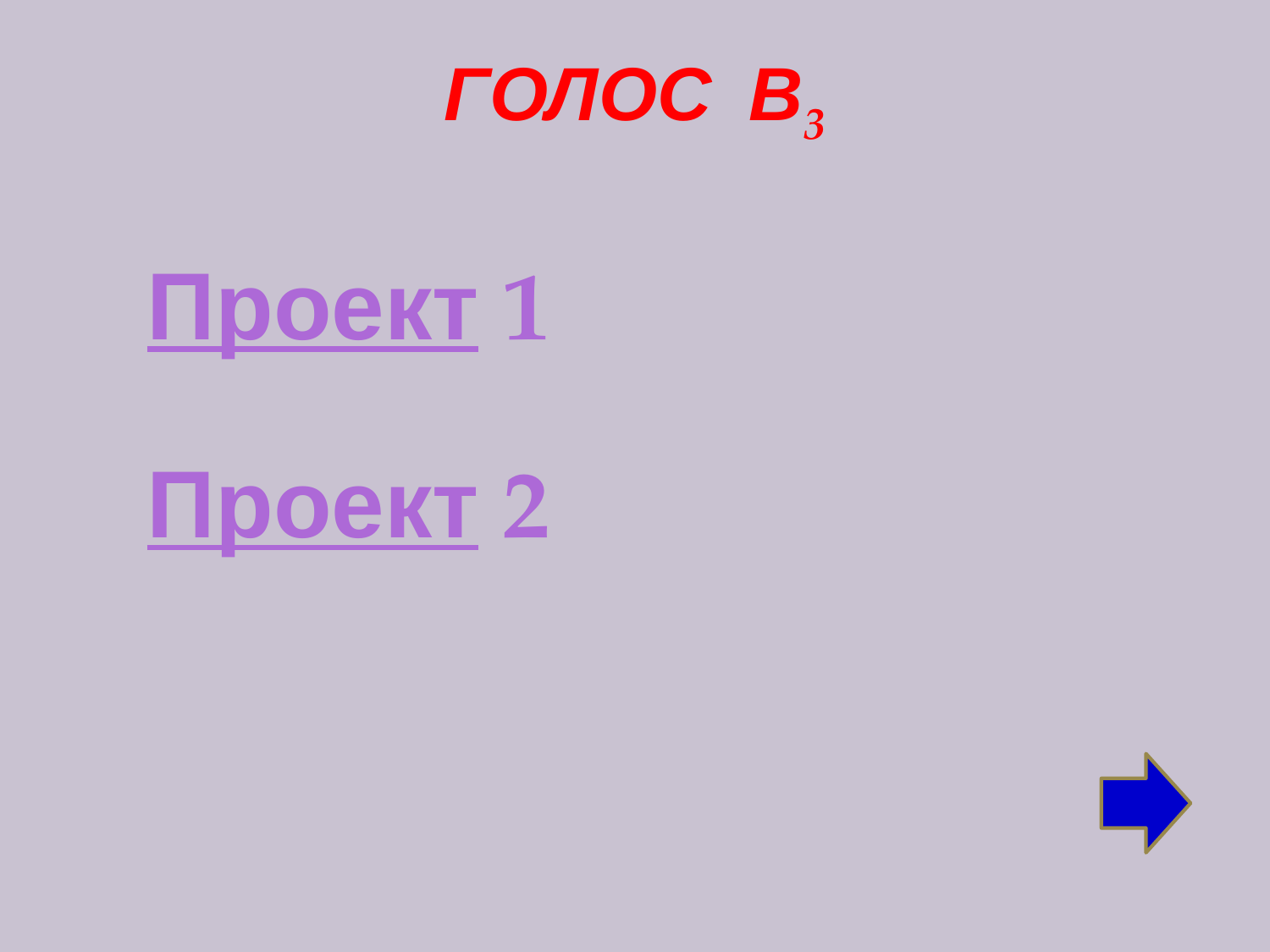

# ГОЛОС  В3
Проект 1

Проект 2